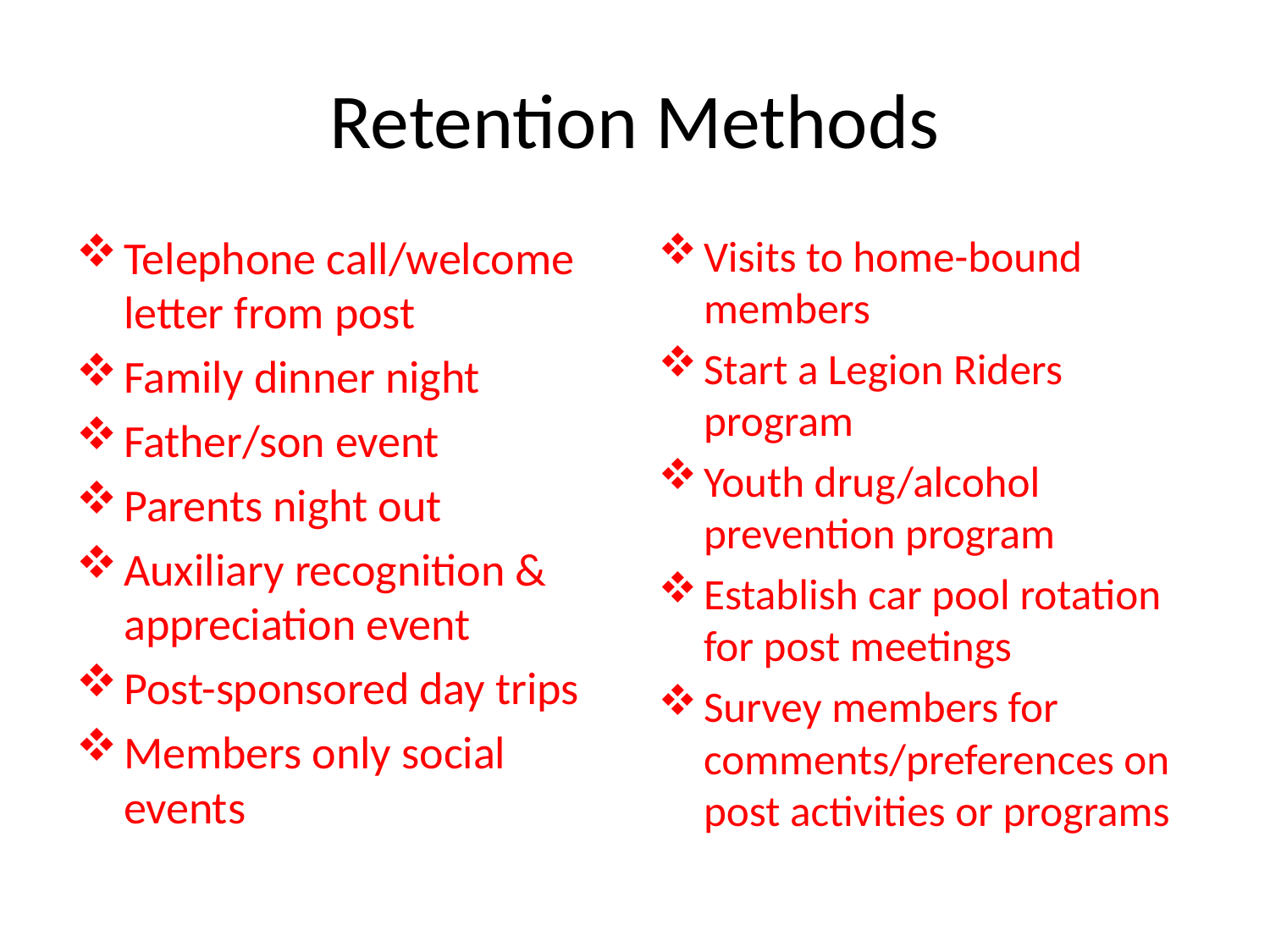

# Retention Methods
Telephone call/welcome letter from post
Family dinner night
Father/son event
Parents night out
Auxiliary recognition & appreciation event
Post-sponsored day trips
Members only social events

Visits to home-bound members
Start a Legion Riders program
Youth drug/alcohol prevention program
Establish car pool rotation for post meetings
Survey members for comments/preferences on post activities or programs